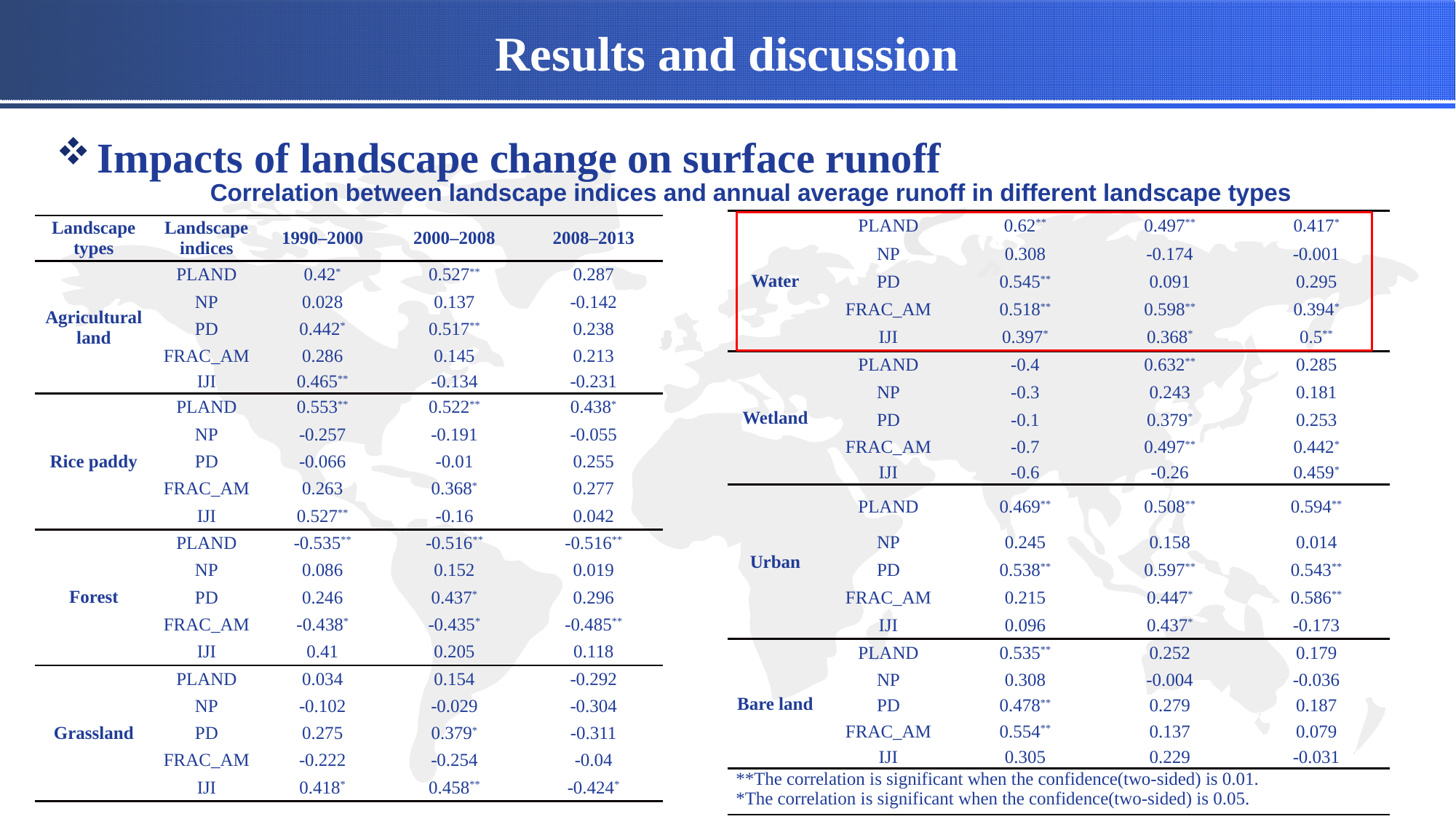

# Results and discussion
Impacts of landscape change on surface runoff
Correlation between landscape indices and annual average runoff in different landscape types
| Water | PLAND | 0.62\*\* | 0.497\*\* | 0.417\* |
| --- | --- | --- | --- | --- |
|  | NP | 0.308 | -0.174 | -0.001 |
|  | PD | 0.545\*\* | 0.091 | 0.295 |
|  | FRAC\_AM | 0.518\*\* | 0.598\*\* | 0.394\* |
|  | IJI | 0.397\* | 0.368\* | 0.5\*\* |
| Wetland | PLAND | -0.4 | 0.632\*\* | 0.285 |
|  | NP | -0.3 | 0.243 | 0.181 |
|  | PD | -0.1 | 0.379\* | 0.253 |
|  | FRAC\_AM | -0.7 | 0.497\*\* | 0.442\* |
|  | IJI | -0.6 | -0.26 | 0.459\* |
| Urban | PLAND | 0.469\*\* | 0.508\*\* | 0.594\*\* |
|  | NP | 0.245 | 0.158 | 0.014 |
|  | PD | 0.538\*\* | 0.597\*\* | 0.543\*\* |
|  | FRAC\_AM | 0.215 | 0.447\* | 0.586\*\* |
|  | IJI | 0.096 | 0.437\* | -0.173 |
| Bare land | PLAND | 0.535\*\* | 0.252 | 0.179 |
|  | NP | 0.308 | -0.004 | -0.036 |
|  | PD | 0.478\*\* | 0.279 | 0.187 |
|  | FRAC\_AM | 0.554\*\* | 0.137 | 0.079 |
|  | IJI | 0.305 | 0.229 | -0.031 |
| \*\*The correlation is significant when the confidence(two-sided) is 0.01. \*The correlation is significant when the confidence(two-sided) is 0.05. |  |  |  |  |

| Landscape types | Landscape indices | 1990–2000 | 2000–2008 | 2008–2013 |
| --- | --- | --- | --- | --- |
| Agricultural land | PLAND | 0.42\* | 0.527\*\* | 0.287 |
|  | NP | 0.028 | 0.137 | -0.142 |
|  | PD | 0.442\* | 0.517\*\* | 0.238 |
|  | FRAC\_AM | 0.286 | 0.145 | 0.213 |
|  | IJI | 0.465\*\* | -0.134 | -0.231 |
| Rice paddy | PLAND | 0.553\*\* | 0.522\*\* | 0.438\* |
|  | NP | -0.257 | -0.191 | -0.055 |
|  | PD | -0.066 | -0.01 | 0.255 |
|  | FRAC\_AM | 0.263 | 0.368\* | 0.277 |
|  | IJI | 0.527\*\* | -0.16 | 0.042 |
| Forest | PLAND | -0.535\*\* | -0.516\*\* | -0.516\*\* |
|  | NP | 0.086 | 0.152 | 0.019 |
|  | PD | 0.246 | 0.437\* | 0.296 |
|  | FRAC\_AM | -0.438\* | -0.435\* | -0.485\*\* |
|  | IJI | 0.41 | 0.205 | 0.118 |
| Grassland | PLAND | 0.034 | 0.154 | -0.292 |
|  | NP | -0.102 | -0.029 | -0.304 |
|  | PD | 0.275 | 0.379\* | -0.311 |
|  | FRAC\_AM | -0.222 | -0.254 | -0.04 |
|  | IJI | 0.418\* | 0.458\*\* | -0.424\* |